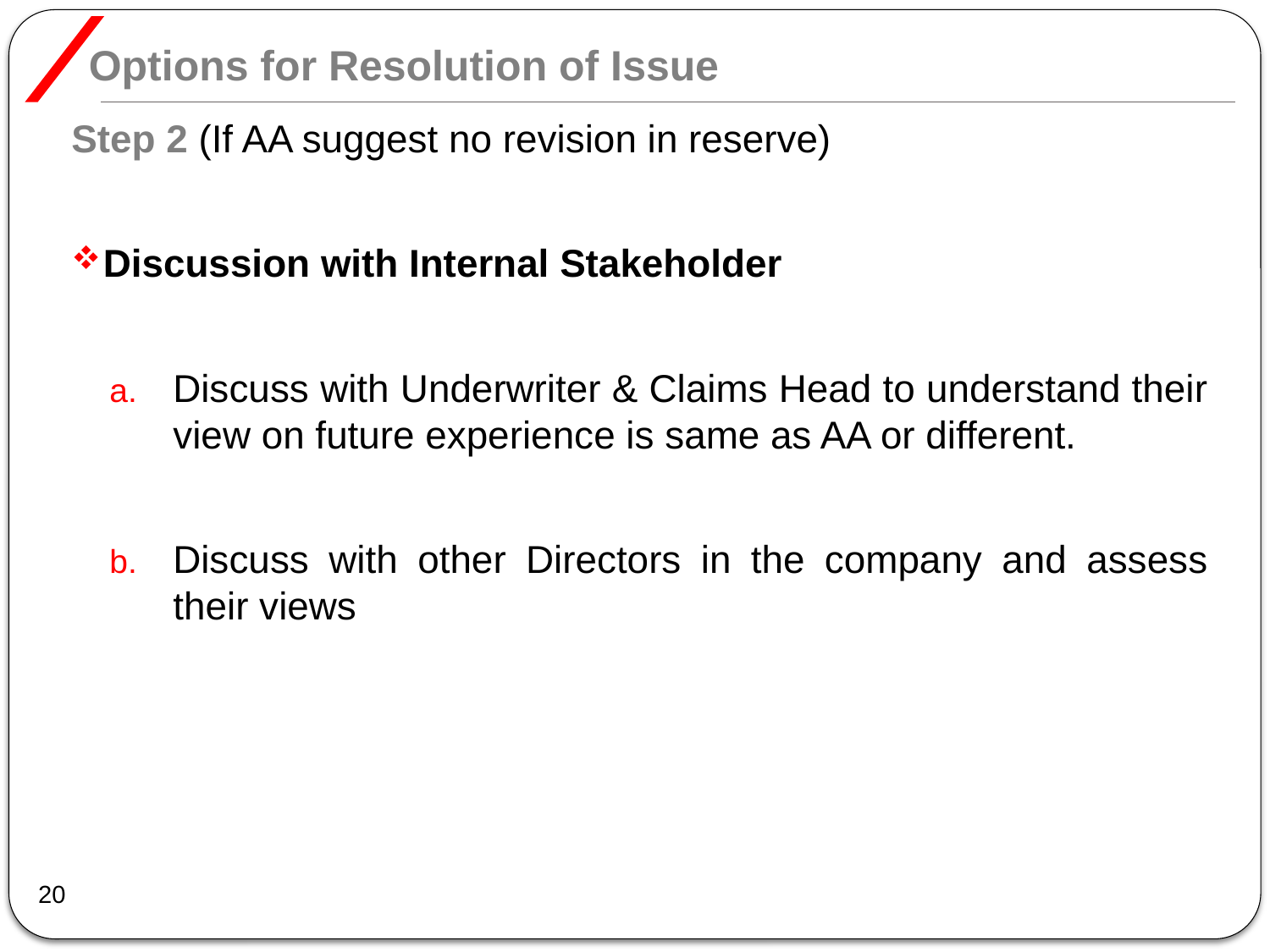

# Options for Resolution of Issue
Step 2 (If AA suggest no revision in reserve)

Discussion with Internal Stakeholder

Discuss with Underwriter & Claims Head to understand their view on future experience is same as AA or different.

Discuss with other Directors in the company and assess their views

20